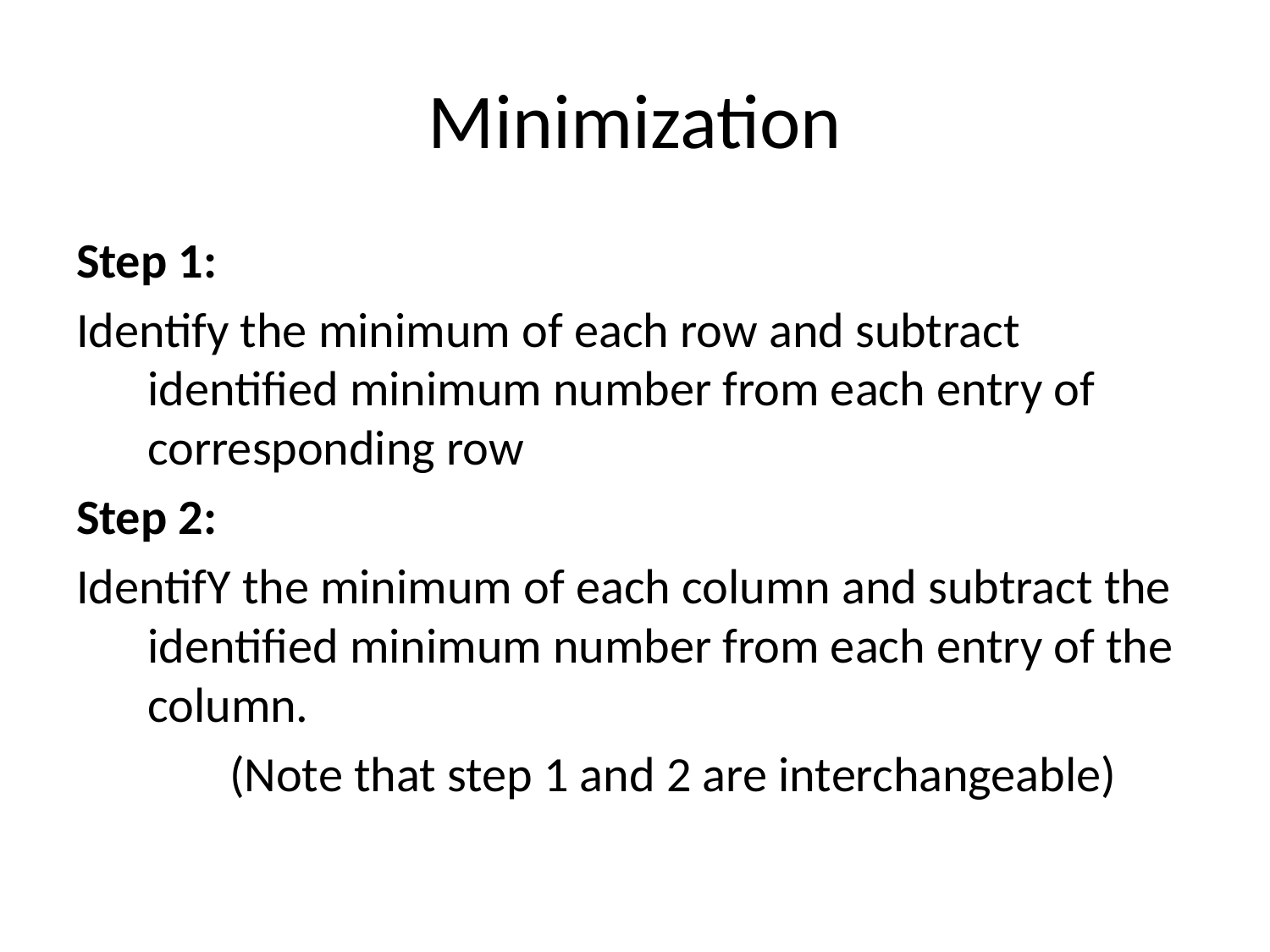

# Minimization
Step 1:
Identify the minimum of each row and subtract identified minimum number from each entry of corresponding row
Step 2:
IdentifY the minimum of each column and subtract the identified minimum number from each entry of the column.
(Note that step 1 and 2 are interchangeable)